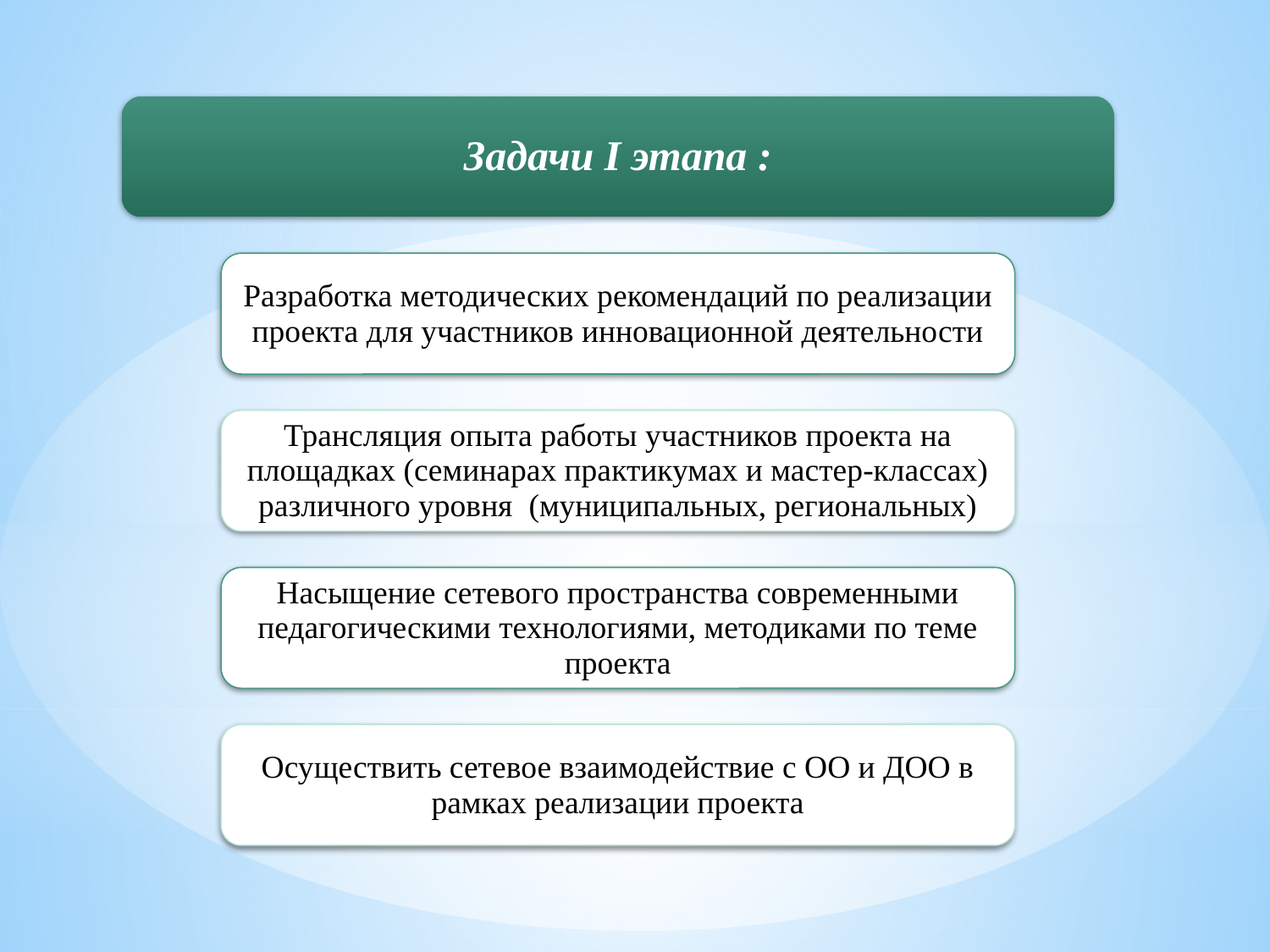

Задачи I этапа :
Разработка методических рекомендаций по реализации проекта для участников инновационной деятельности
Трансляция опыта работы участников проекта на площадках (семинарах практикумах и мастер-классах) различного уровня  (муниципальных, региональных)
Насыщение сетевого пространства современными педагогическими технологиями, методиками по теме проекта
Осуществить сетевое взаимодействие с ОО и ДОО в рамках реализации проекта